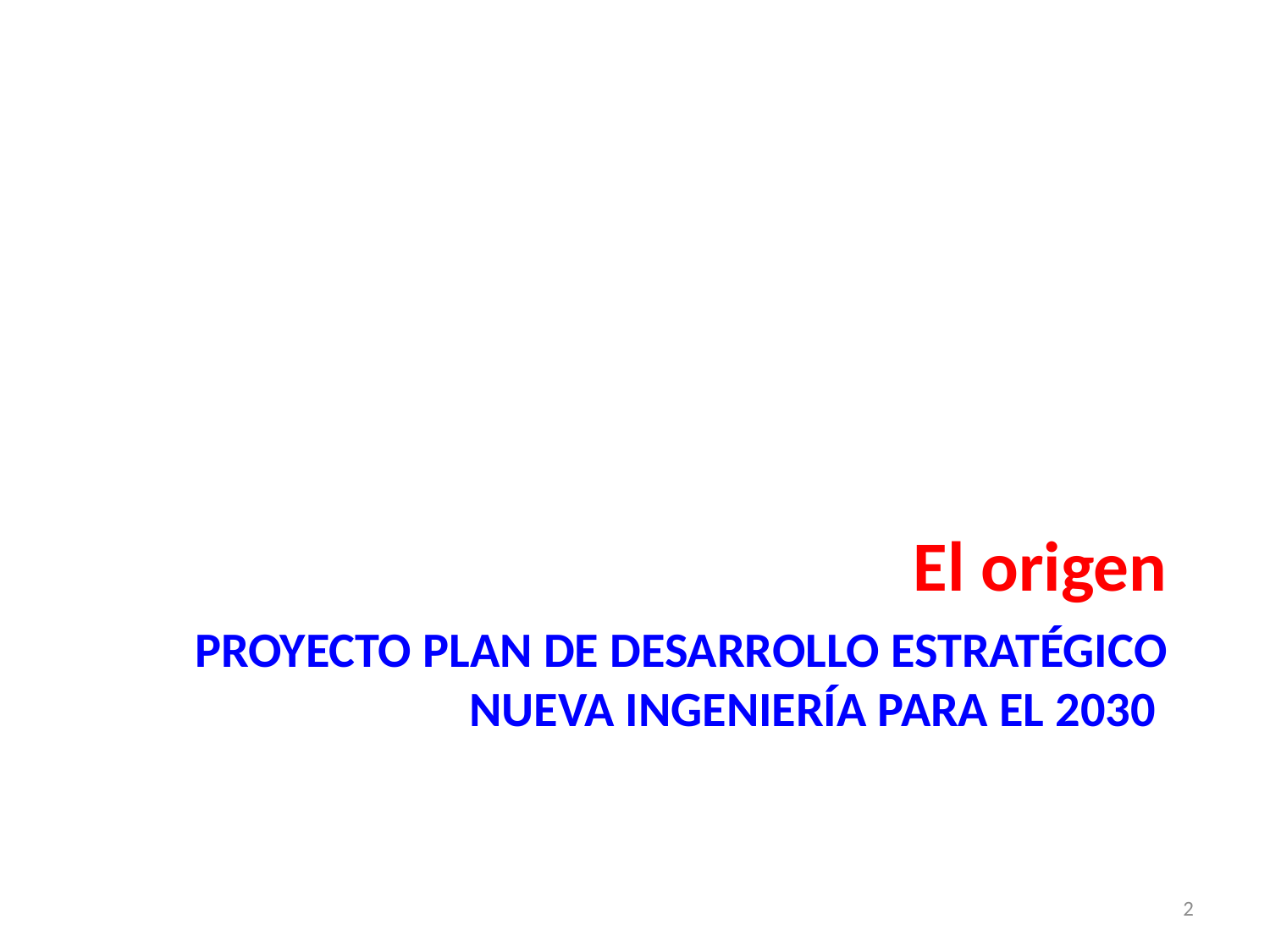

El origen
# proyecto plan de desarrollo estratégico nueva ingeniería para el 2030
2